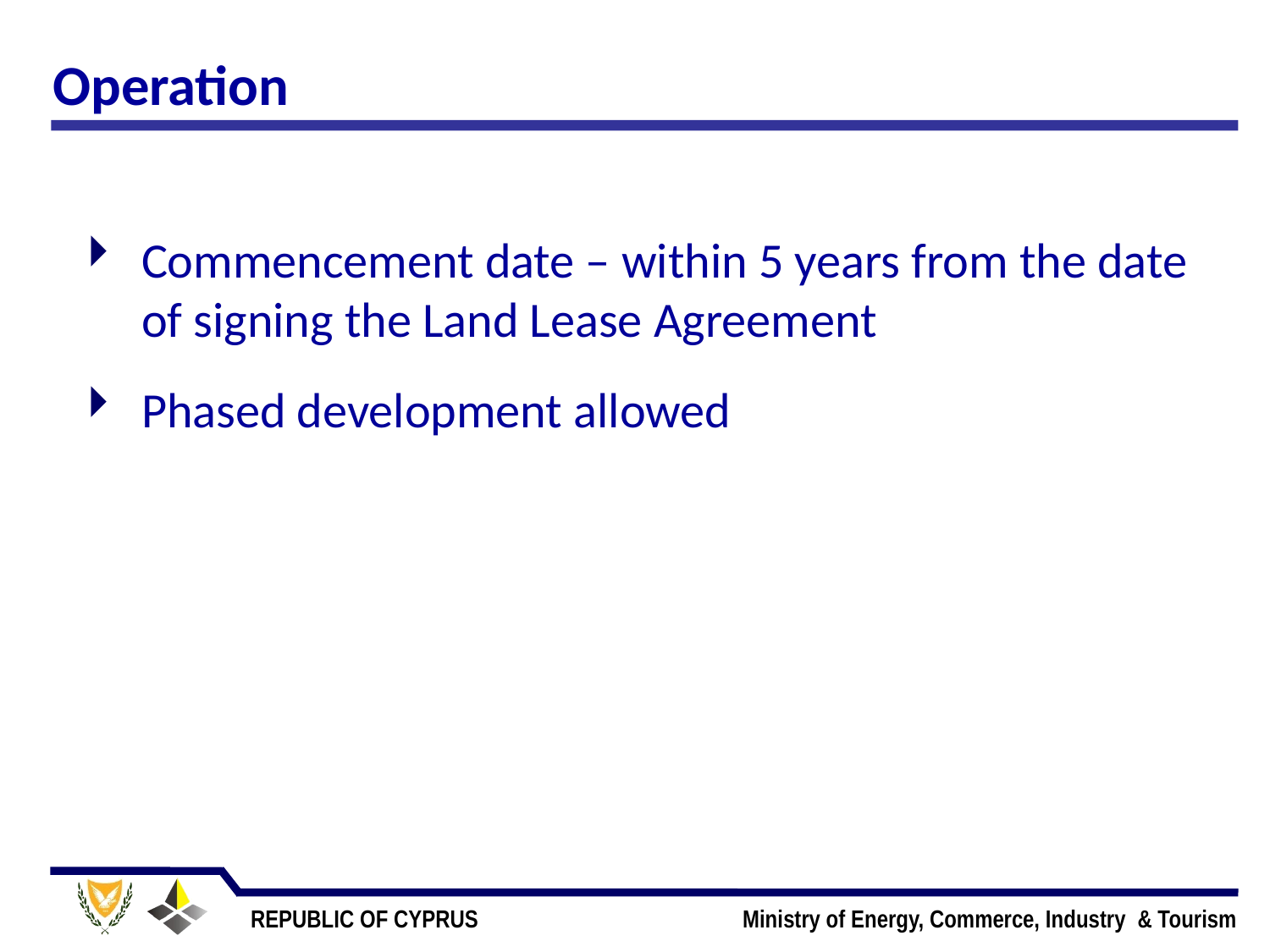

# Operation
Commencement date – within 5 years from the date of signing the Land Lease Agreement
Phased development allowed